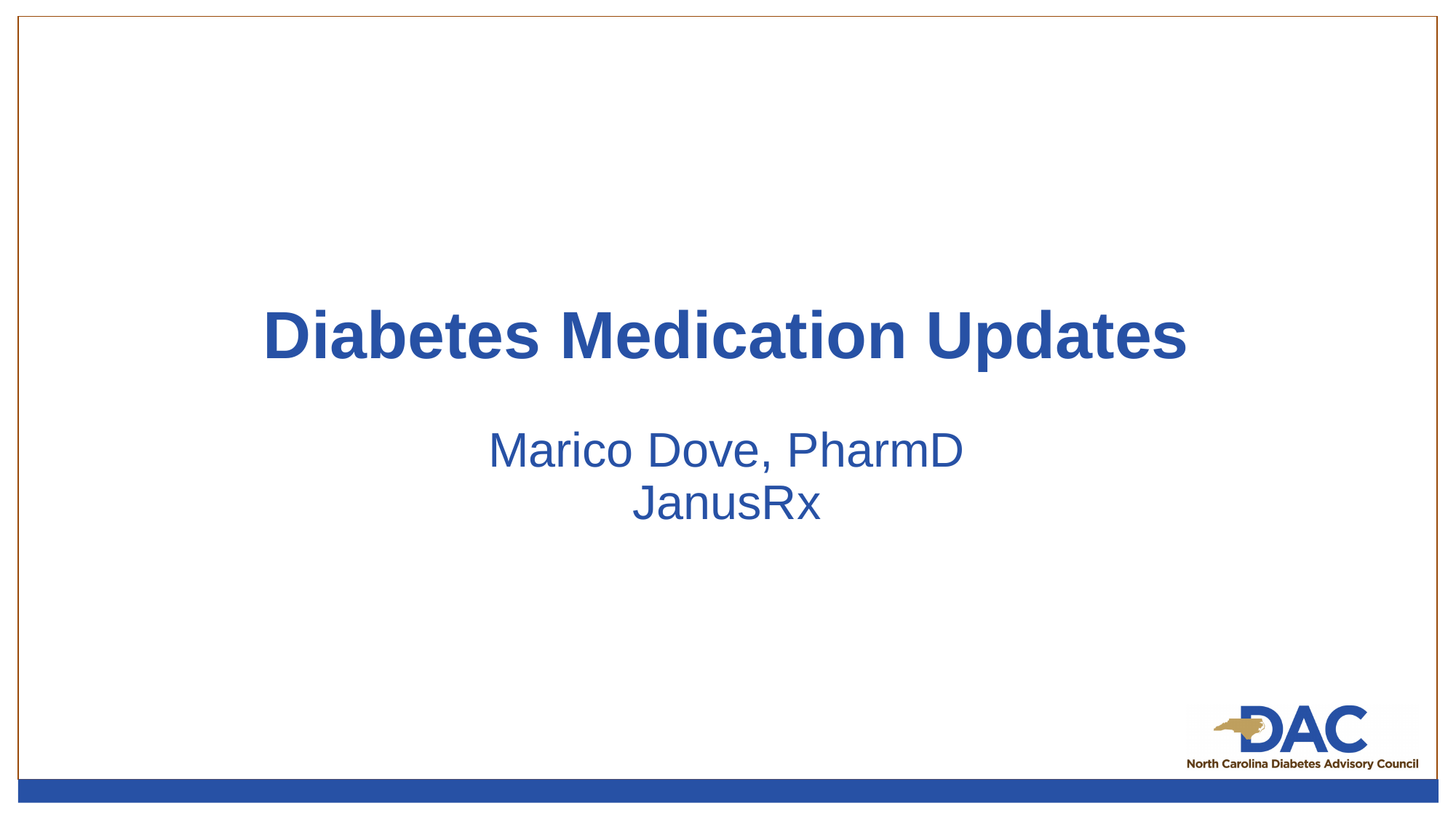

# Diabetes Medication Updates Marico Dove, PharmD JanusRx